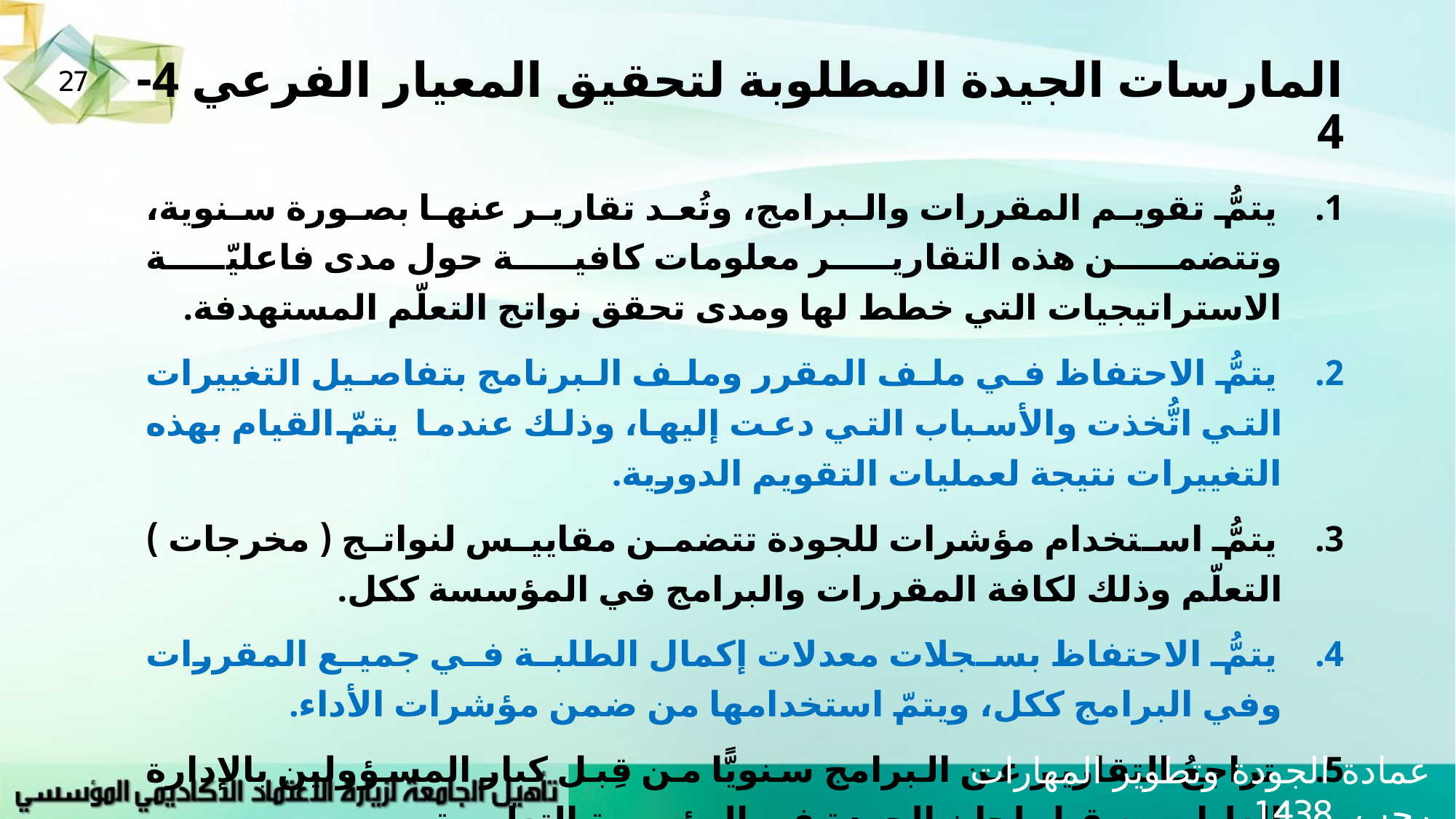

# المارسات الجيدة المطلوبة لتحقيق المعيار الفرعي 4-4
27
يتمُّ تقويم المقررات والبرامج، وتُعد تقارير عنها بصورة سنوية، وتتضمن هذه التقارير معلومات كافية حول مدى فاعليّة الاستراتيجيات التي خطط لها ومدى تحقق نواتج التعلّم المستهدفة.
يتمُّ الاحتفاظ في ملف المقرر وملف البرنامج بتفاصيل التغييرات التي اتُّخذت والأسباب التي دعت إليها، وذلك عندما يتمّ القيام بهذه التغييرات نتيجة لعمليات التقويم الدورية.
يتمُّ استخدام مؤشرات للجودة تتضمن مقاييس لنواتج ( مخرجات ) التعلّم وذلك لكافة المقررات والبرامج في المؤسسة ككل.
يتمُّ الاحتفاظ بسجلات معدلات إكمال الطلبة في جميع المقررات وفي البرامج ككل، ويتمّ استخدامها من ضمن مؤشرات الأداء.
تراجعُ التقارير عن البرامج سنويًّا من قِبل كبار المسؤولين بالإدارة العليا ومن قِبل لجان الجودة في المؤسسة التعليمية.

عمادة الجودة وتطوير المهارات                               رجب  1438